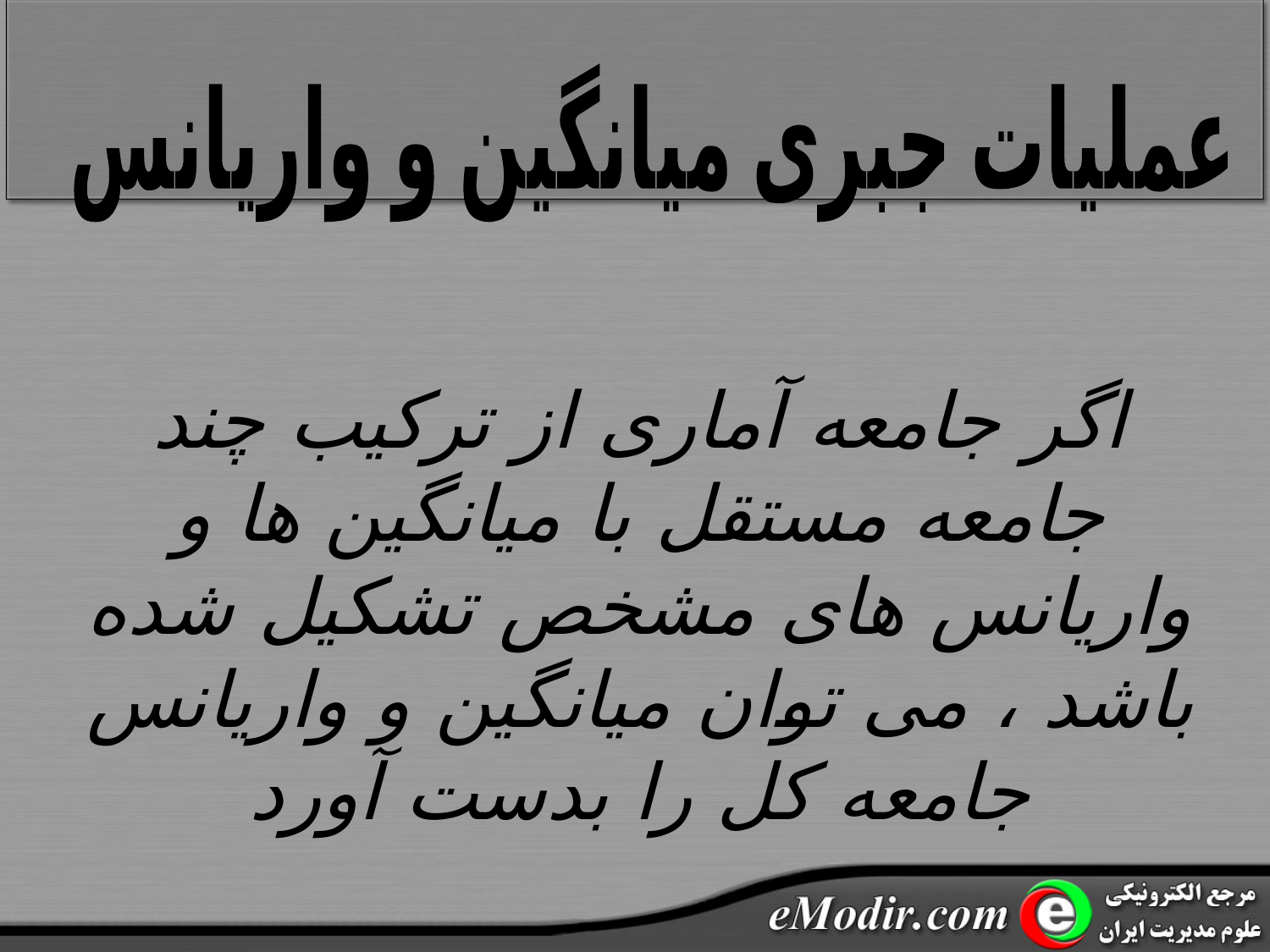

عملیات جبری میانگین و واریانس
اگر جامعه آماری از ترکیب چند جامعه مستقل با میانگین ها و واریانس های مشخص تشکیل شده باشد ، می توان میانگین و واریانس جامعه کل را بدست آورد